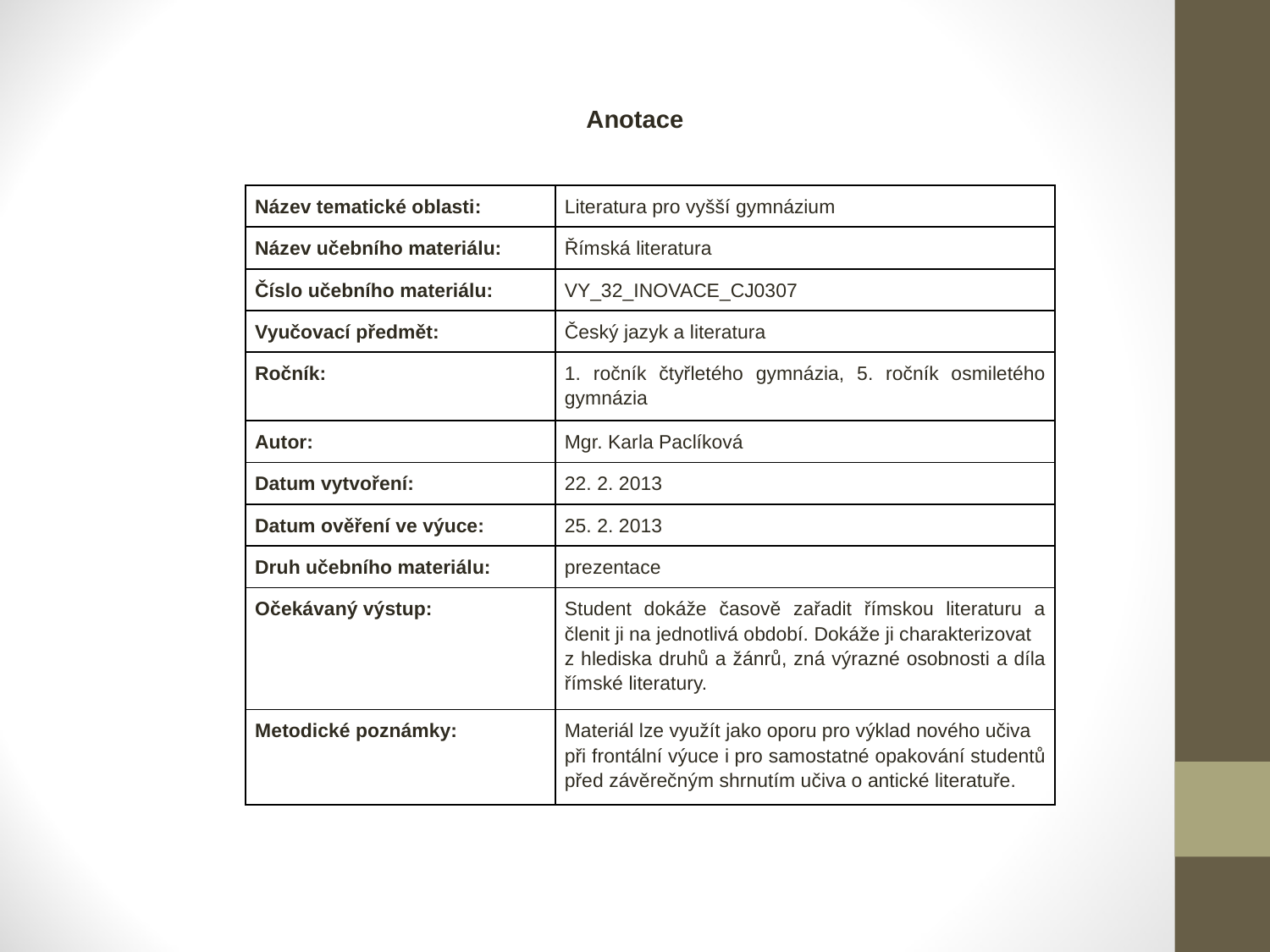

Anotace
| Název tematické oblasti: | Literatura pro vyšší gymnázium |
| --- | --- |
| Název učebního materiálu: | Římská literatura |
| Číslo učebního materiálu: | VY\_32\_INOVACE\_CJ0307 |
| Vyučovací předmět: | Český jazyk a literatura |
| Ročník: | 1. ročník čtyřletého gymnázia, 5. ročník osmiletého gymnázia |
| Autor: | Mgr. Karla Paclíková |
| Datum vytvoření: | 22. 2. 2013 |
| Datum ověření ve výuce: | 25. 2. 2013 |
| Druh učebního materiálu: | prezentace |
| Očekávaný výstup: | Student dokáže časově zařadit římskou literaturu a členit ji na jednotlivá období. Dokáže ji charakterizovat z hlediska druhů a žánrů, zná výrazné osobnosti a díla římské literatury. |
| Metodické poznámky: | Materiál lze využít jako oporu pro výklad nového učiva při frontální výuce i pro samostatné opakování studentů před závěrečným shrnutím učiva o antické literatuře. |